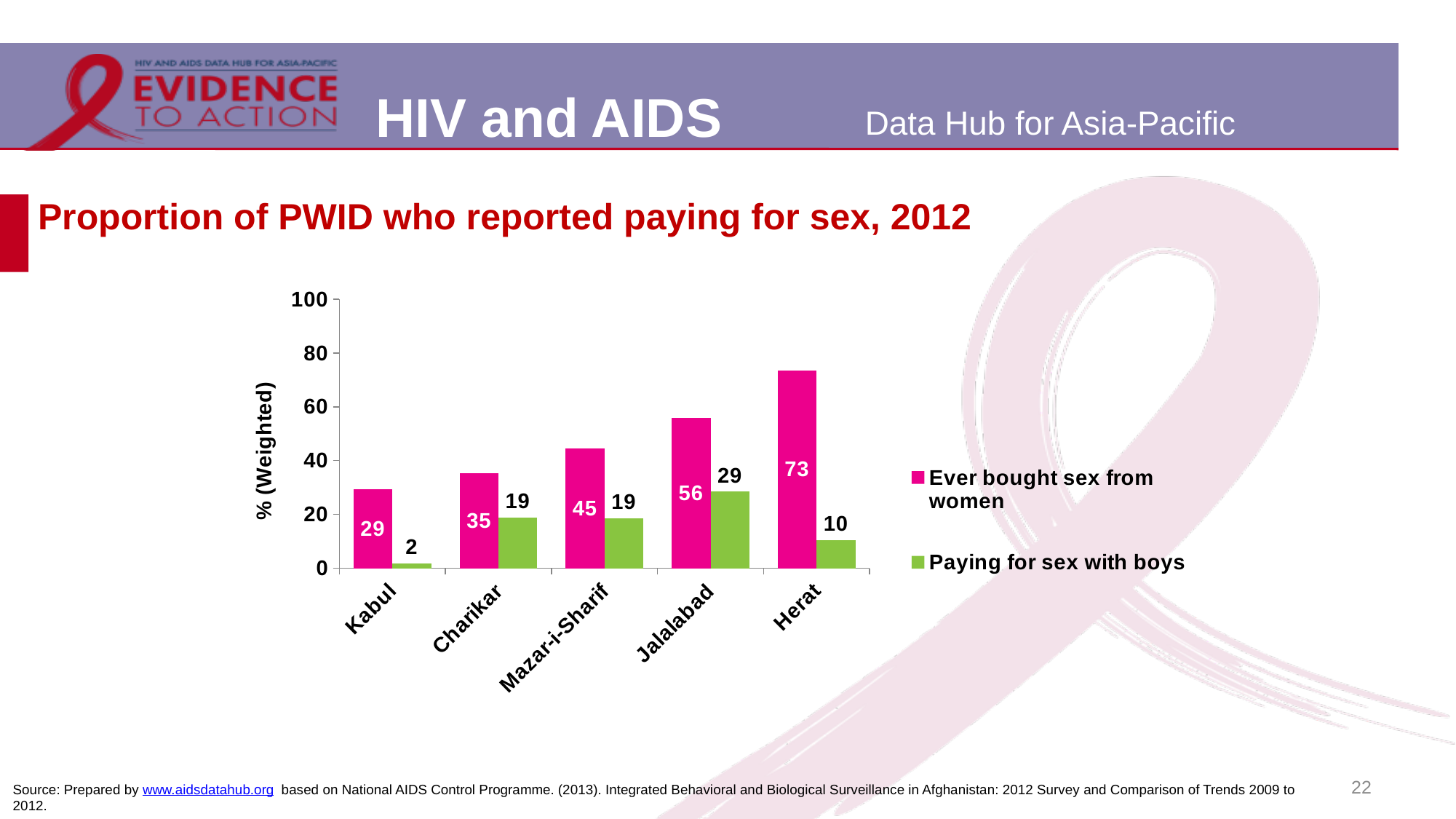

# Proportion of PWID who reported paying for sex, 2012

### Chart

| Category | Ever bought sex from  women | Paying for sex with boys |
|---|---|---|
| Kabul | 29.3 | 1.9 |
| Charikar | 35.4 | 18.9 |
| Mazar-i-Sharif | 44.5 | 18.5 |
| Jalalabad | 55.8 | 28.5 |
| Herat | 73.4 | 10.4 |
22
Source: Prepared by www.aidsdatahub.org  based on National AIDS Control Programme. (2013). Integrated Behavioral and Biological Surveillance in Afghanistan: 2012 Survey and Comparison of Trends 2009 to 2012.